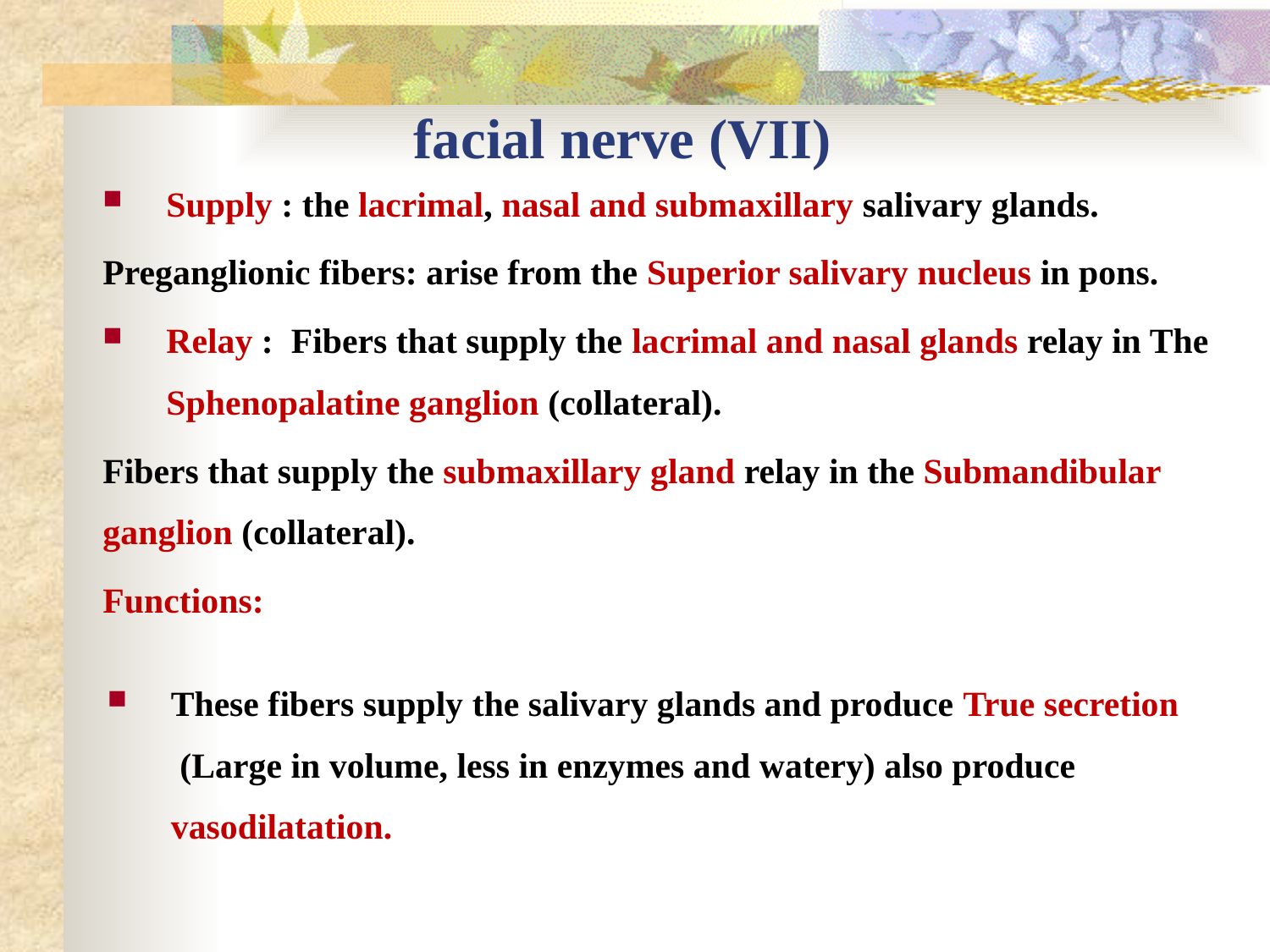

# facial nerve (VII)
Supply : the lacrimal, nasal and submaxillary salivary glands.
Preganglionic fibers: arise from the Superior salivary nucleus in pons.
Relay :  Fibers that supply the lacrimal and nasal glands relay in The Sphenopalatine ganglion (collateral).
Fibers that supply the submaxillary gland relay in the Submandibular ganglion (collateral).
Functions:
These fibers supply the salivary glands and produce True secretion  (Large in volume, less in enzymes and watery) also produce vasodilatation.